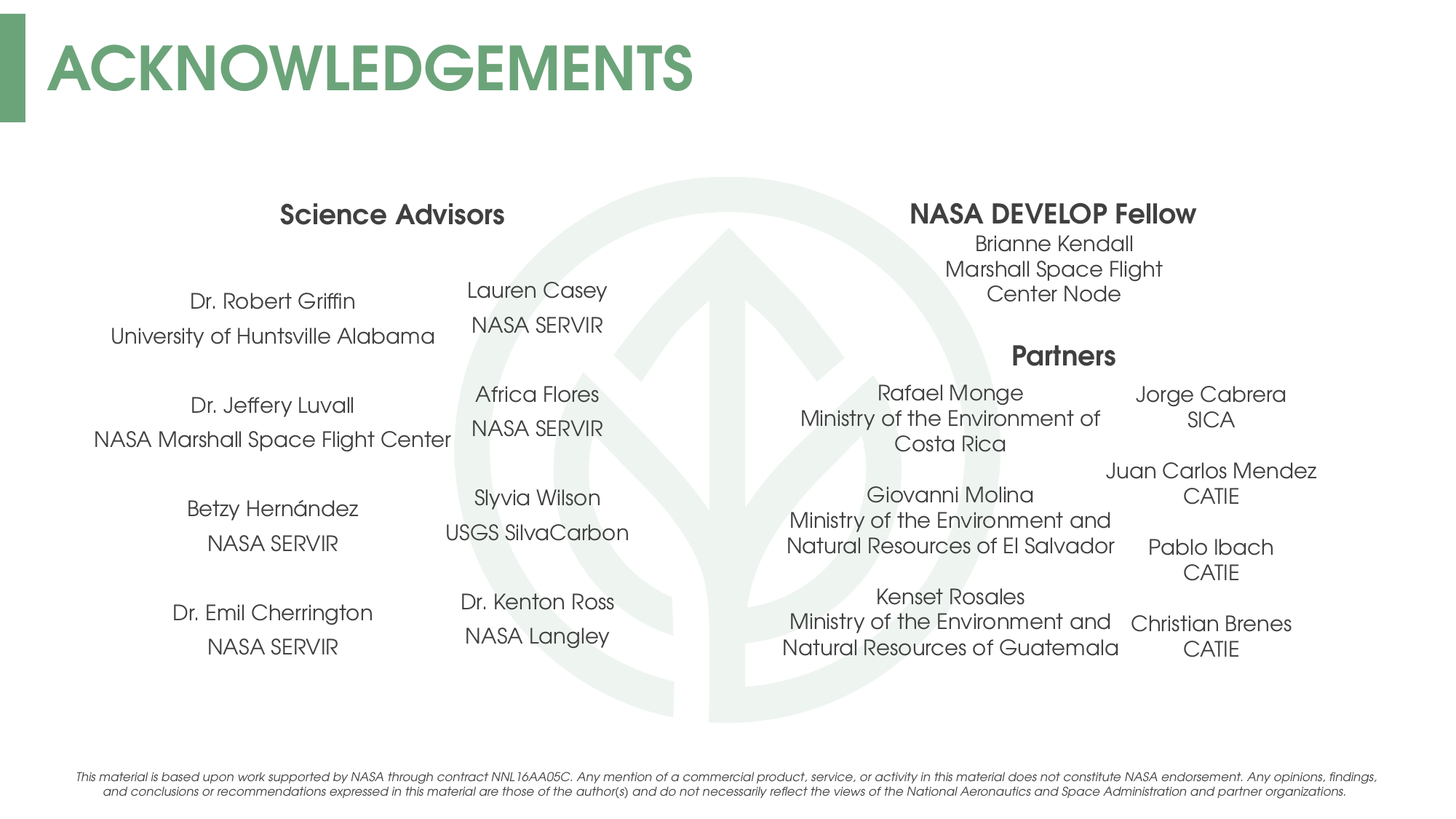

NASA DEVELOP Fellow
Brianne Kendall
Marshall Space Flight Center Node
Science Advisors
Lauren Casey
NASA SERVIR

Africa Flores
NASA SERVIR

Slyvia Wilson
USGS SilvaCarbon

Dr. Kenton Ross
NASA Langley
Dr. Robert Griffin
University of Huntsville Alabama

Dr. Jeffery Luvall
NASA Marshall Space Flight Center

Betzy Hernández
NASA SERVIR

Dr. Emil Cherrington
NASA SERVIR

Partners

Rafael Monge
Ministry of the Environment of Costa Rica

Giovanni Molina
Ministry of the Environment and Natural Resources of El Salvador

Kenset Rosales
Ministry of the Environment and Natural Resources of Guatemala
Jorge Cabrera
SICA

Juan Carlos Mendez
CATIE

Pablo Ibach
CATIE

Christian Brenes
CATIE